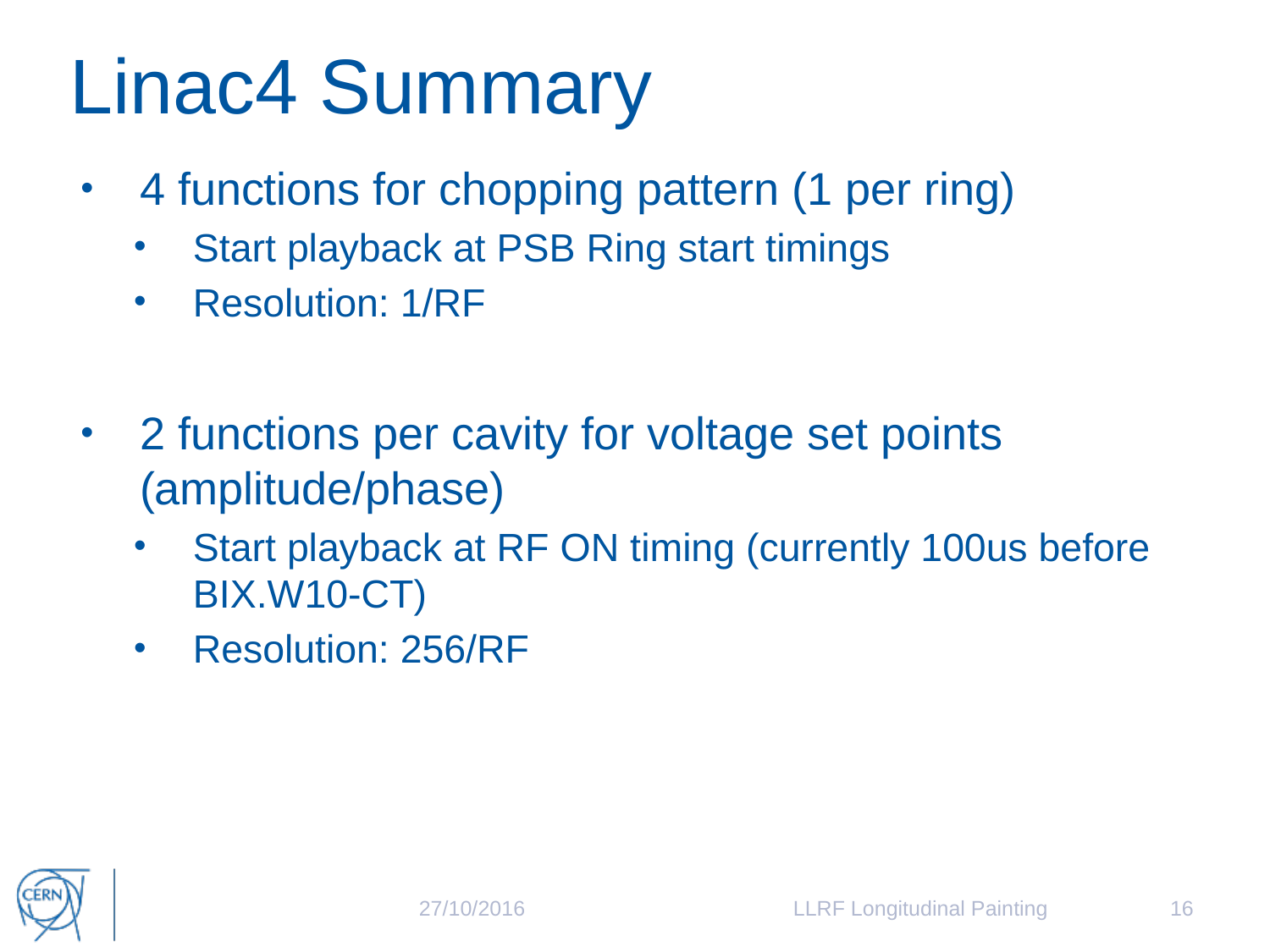

# Linac4 Summary
4 functions for chopping pattern (1 per ring)
Start playback at PSB Ring start timings
Resolution: 1/RF

2 functions per cavity for voltage set points (amplitude/phase)
Start playback at RF ON timing (currently 100us before BIX.W10-CT)
Resolution: 256/RF

27/10/2016
LLRF Longitudinal Painting
16